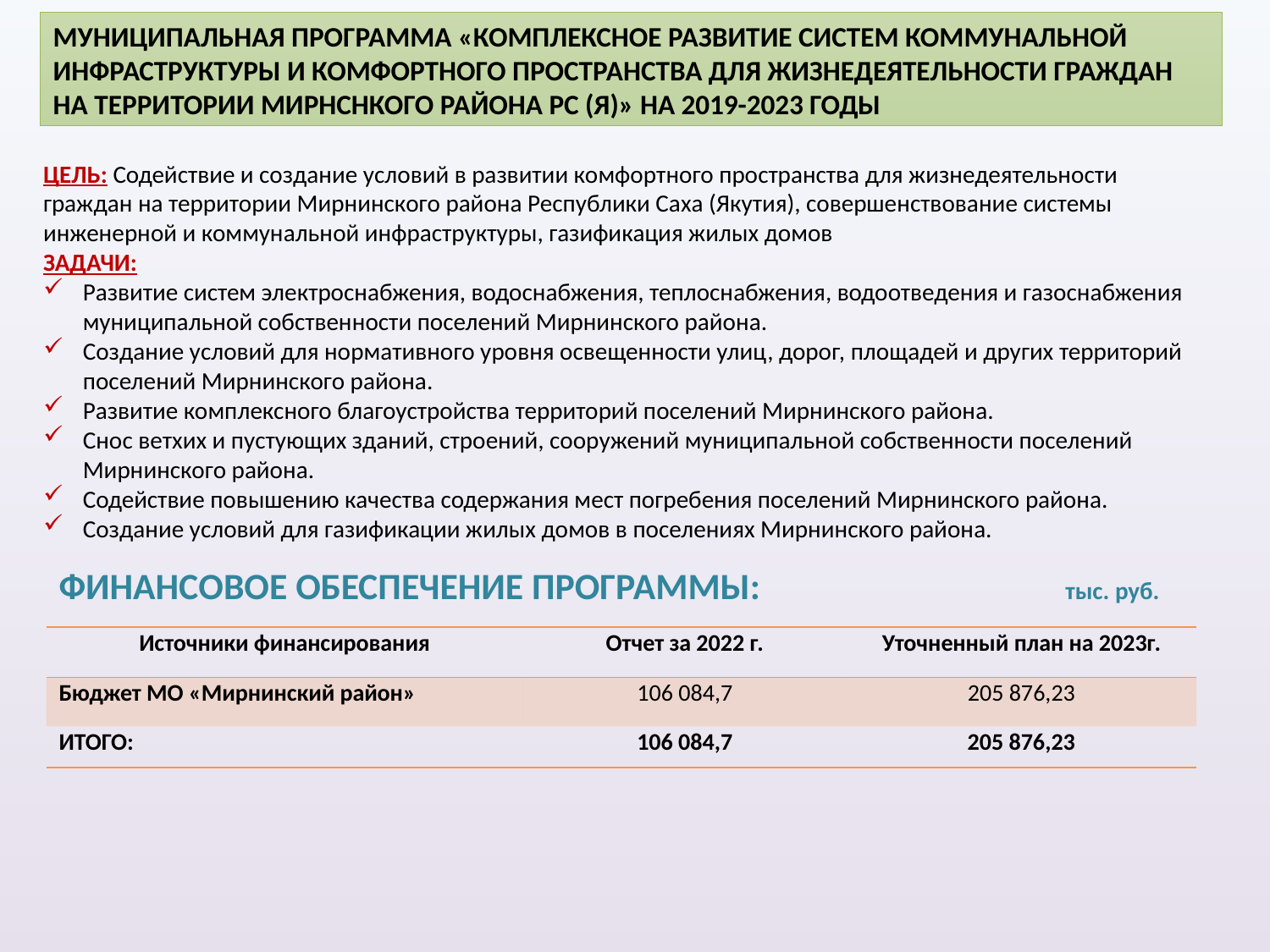

МУНИЦИПАЛЬНАЯ ПРОГРАММА «КОМПЛЕКСНОЕ РАЗВИТИЕ СИСТЕМ КОММУНАЛЬНОЙ ИНФРАСТРУКТУРЫ И КОМФОРТНОГО ПРОСТРАНСТВА ДЛЯ ЖИЗНЕДЕЯТЕЛЬНОСТИ ГРАЖДАН НА ТЕРРИТОРИИ МИРНСНКОГО РАЙОНА РС (Я)» НА 2019-2023 ГОДЫ
ЦЕЛЬ: Содействие и создание условий в развитии комфортного пространства для жизнедеятельности граждан на территории Мирнинского района Республики Саха (Якутия), совершенствование системы инженерной и коммунальной инфраструктуры, газификация жилых домов
ЗАДАЧИ:
Развитие систем электроснабжения, водоснабжения, теплоснабжения, водоотведения и газоснабжения муниципальной собственности поселений Мирнинского района.
Создание условий для нормативного уровня освещенности улиц, дорог, площадей и других территорий поселений Мирнинского района.
Развитие комплексного благоустройства территорий поселений Мирнинского района.
Снос ветхих и пустующих зданий, строений, сооружений муниципальной собственности поселений Мирнинского района.
Содействие повышению качества содержания мест погребения поселений Мирнинского района.
Создание условий для газификации жилых домов в поселениях Мирнинского района.
ФИНАНСОВОЕ ОБЕСПЕЧЕНИЕ ПРОГРАММЫ:                                    тыс. руб.
| Источники финансирования | Отчет за 2022 г. | Уточненный план на 2023г. |
| --- | --- | --- |
| Бюджет МО «Мирнинский район» | 106 084,7 | 205 876,23 |
| ИТОГО: | 106 084,7 | 205 876,23 |